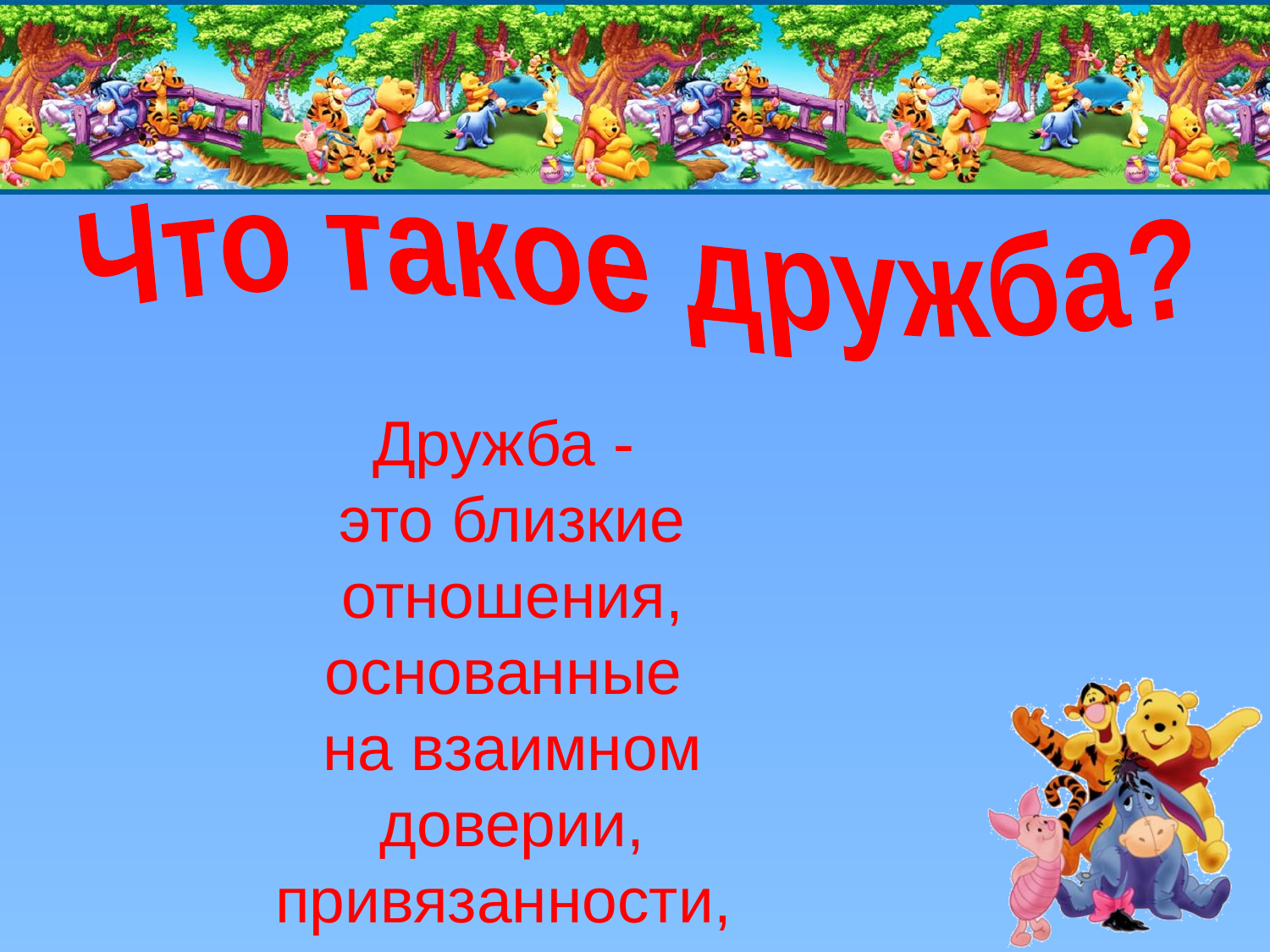

Что такое дружба?
Дружба -
это близкие отношения, основанные
на взаимном доверии, привязанности,
общности интересов.